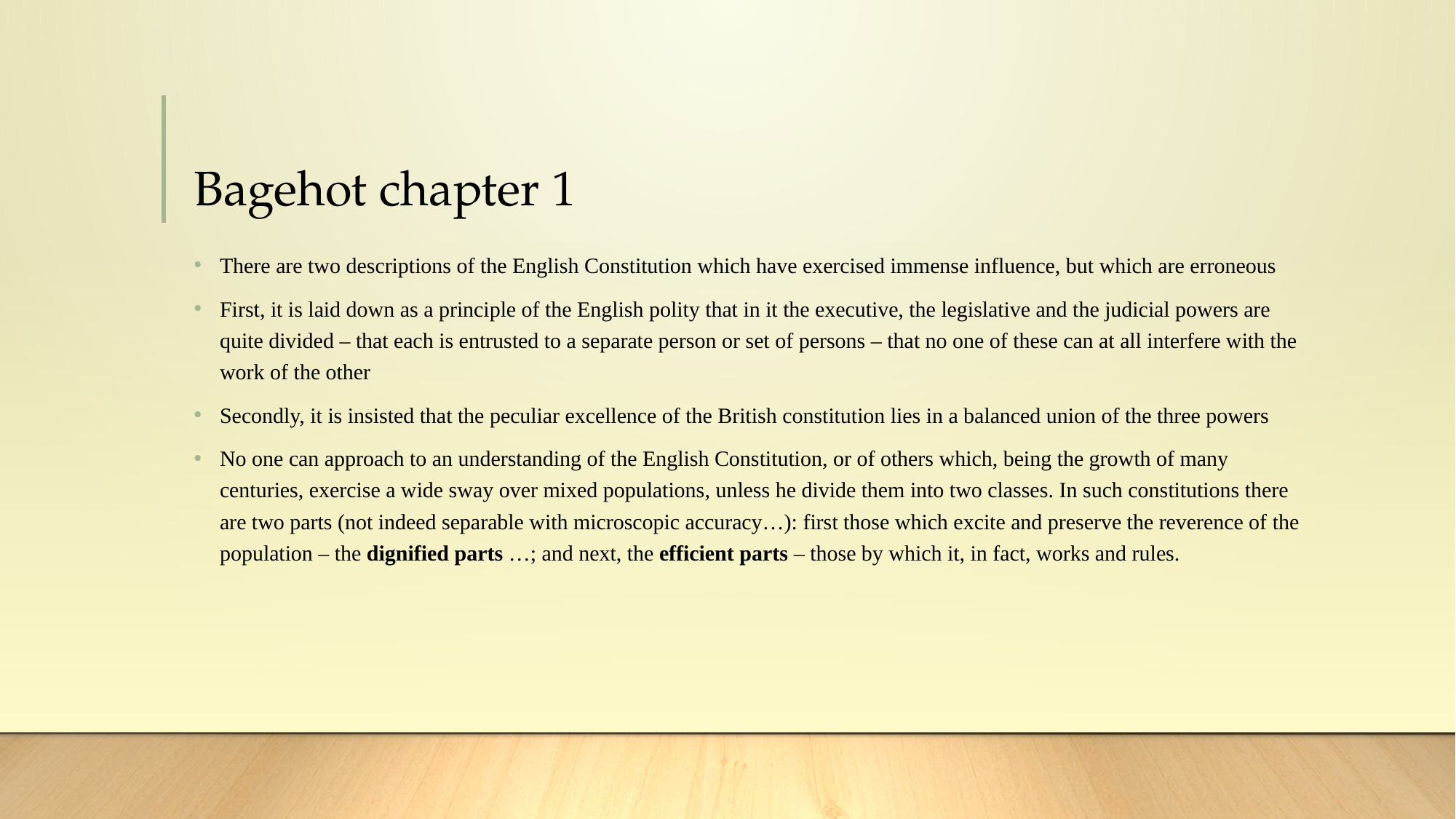

# Bagehot chapter 1
There are two descriptions of the English Constitution which have exercised immense influence, but which are erroneous
First, it is laid down as a principle of the English polity that in it the executive, the legislative and the judicial powers are quite divided – that each is entrusted to a separate person or set of persons – that no one of these can at all interfere with the work of the other
Secondly, it is insisted that the peculiar excellence of the British constitution lies in a balanced union of the three powers
No one can approach to an understanding of the English Constitution, or of others which, being the growth of many centuries, exercise a wide sway over mixed populations, unless he divide them into two classes. In such constitutions there are two parts (not indeed separable with microscopic accuracy…): first those which excite and preserve the reverence of the population – the dignified parts …; and next, the efficient parts – those by which it, in fact, works and rules.